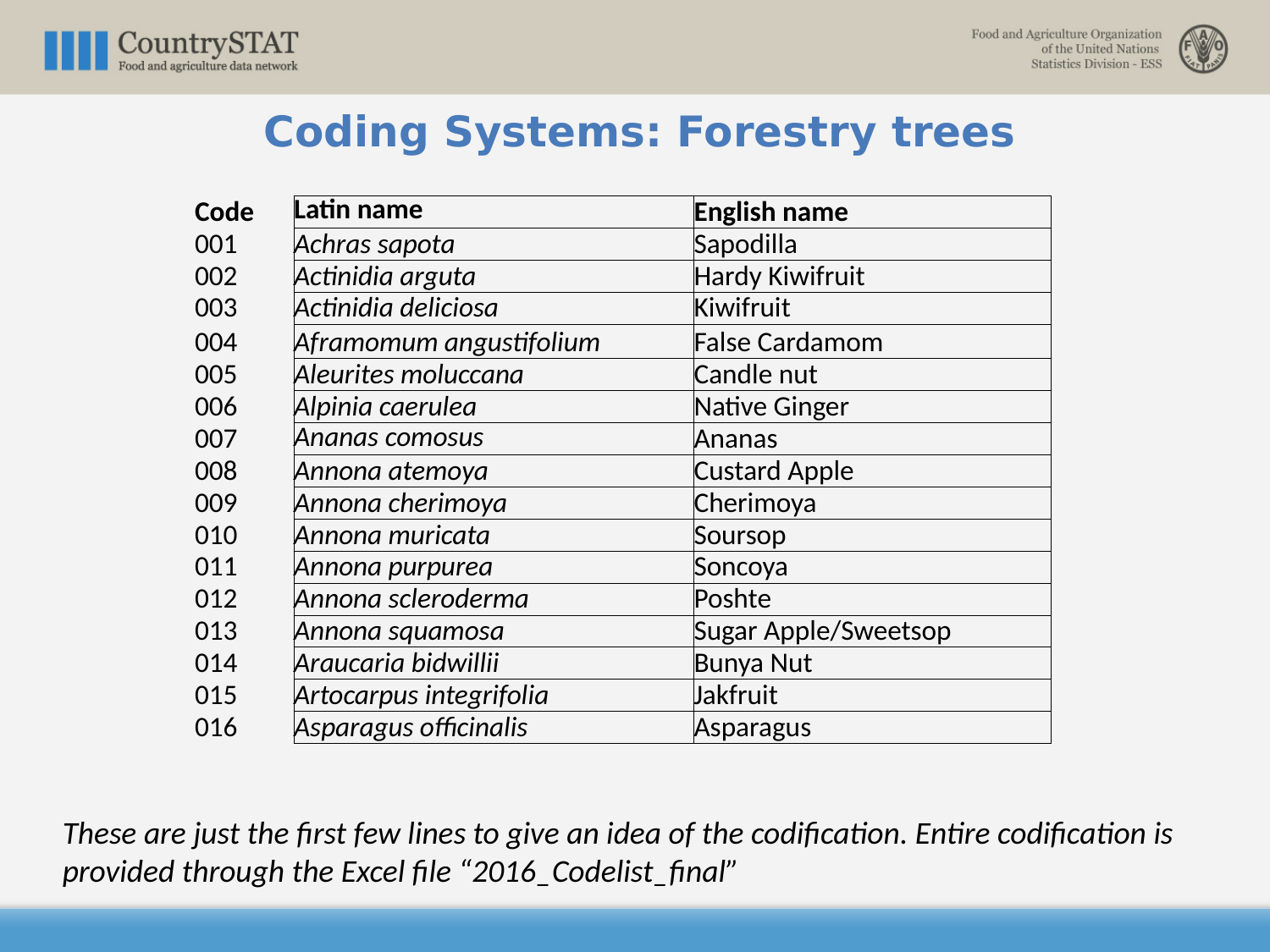

Coding Systems: Forestry trees

| Code | Latin name | English name |
| --- | --- | --- |
| 001 | Achras sapota | Sapodilla |
| 002 | Actinidia arguta | Hardy Kiwifruit |
| 003 | Actinidia deliciosa | Kiwifruit |
| 004 | Aframomum angustifolium | False Cardamom |
| 005 | Aleurites moluccana | Candle nut |
| 006 | Alpinia caerulea | Native Ginger |
| 007 | Ananas comosus | Ananas |
| 008 | Annona atemoya | Custard Apple |
| 009 | Annona cherimoya | Cherimoya |
| 010 | Annona muricata | Soursop |
| 011 | Annona purpurea | Soncoya |
| 012 | Annona scleroderma | Poshte |
| 013 | Annona squamosa | Sugar Apple/Sweetsop |
| 014 | Araucaria bidwillii | Bunya Nut |
| 015 | Artocarpus integrifolia | Jakfruit |
| 016 | Asparagus officinalis | Asparagus |
These are just the first few lines to give an idea of the codification. Entire codification is provided through the Excel file “2016_Codelist_final”